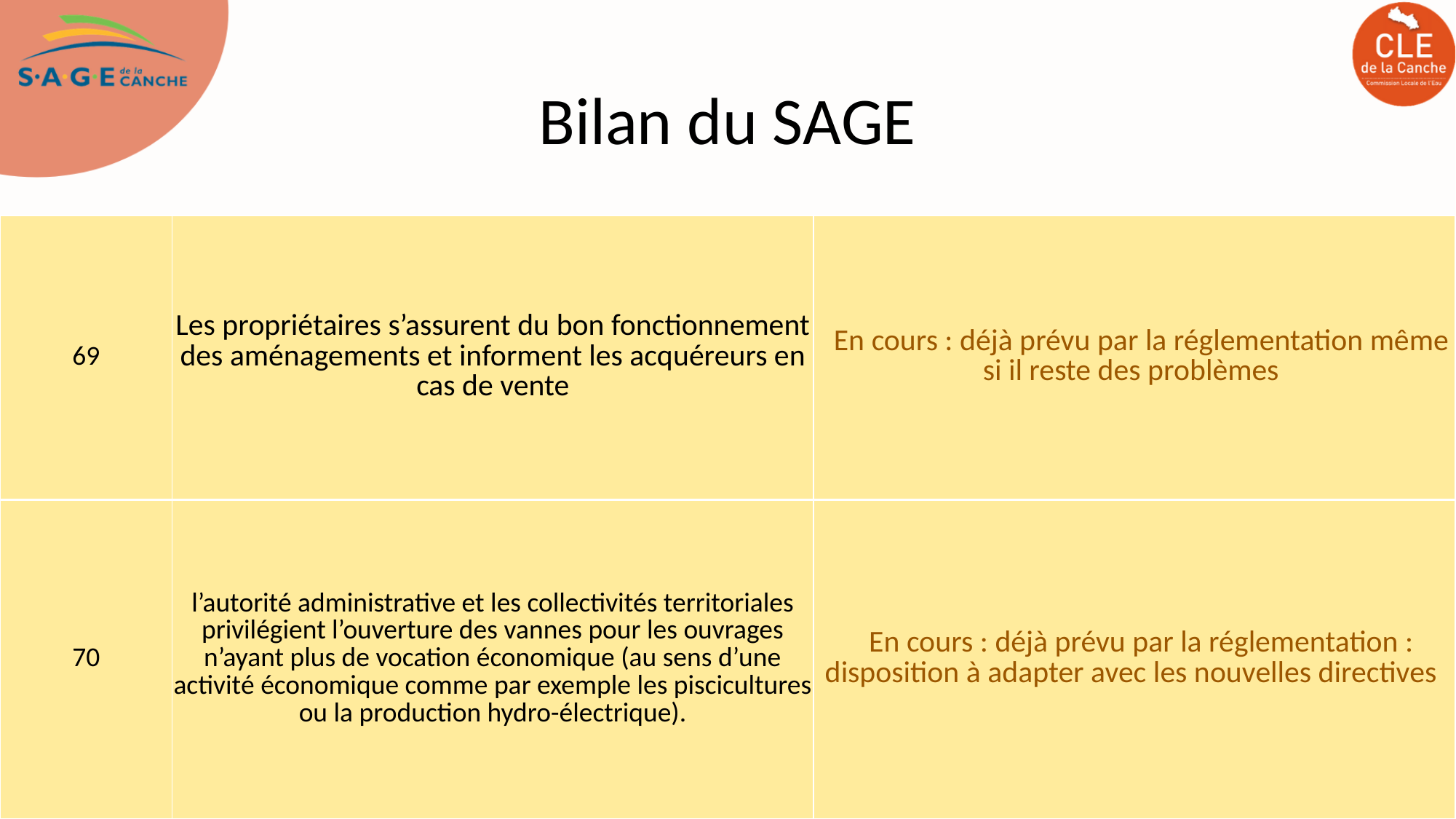

# Bilan du SAGE
| 69 | Les propriétaires s’assurent du bon fonctionnement des aménagements et informent les acquéreurs en cas de vente | En cours : déjà prévu par la réglementation même si il reste des problèmes |
| --- | --- | --- |
| 70 | l’autorité administrative et les collectivités territoriales privilégient l’ouverture des vannes pour les ouvrages n’ayant plus de vocation économique (au sens d’une activité économique comme par exemple les piscicultures ou la production hydro-électrique). | En cours : déjà prévu par la réglementation : disposition à adapter avec les nouvelles directives |

03/11/2021
25